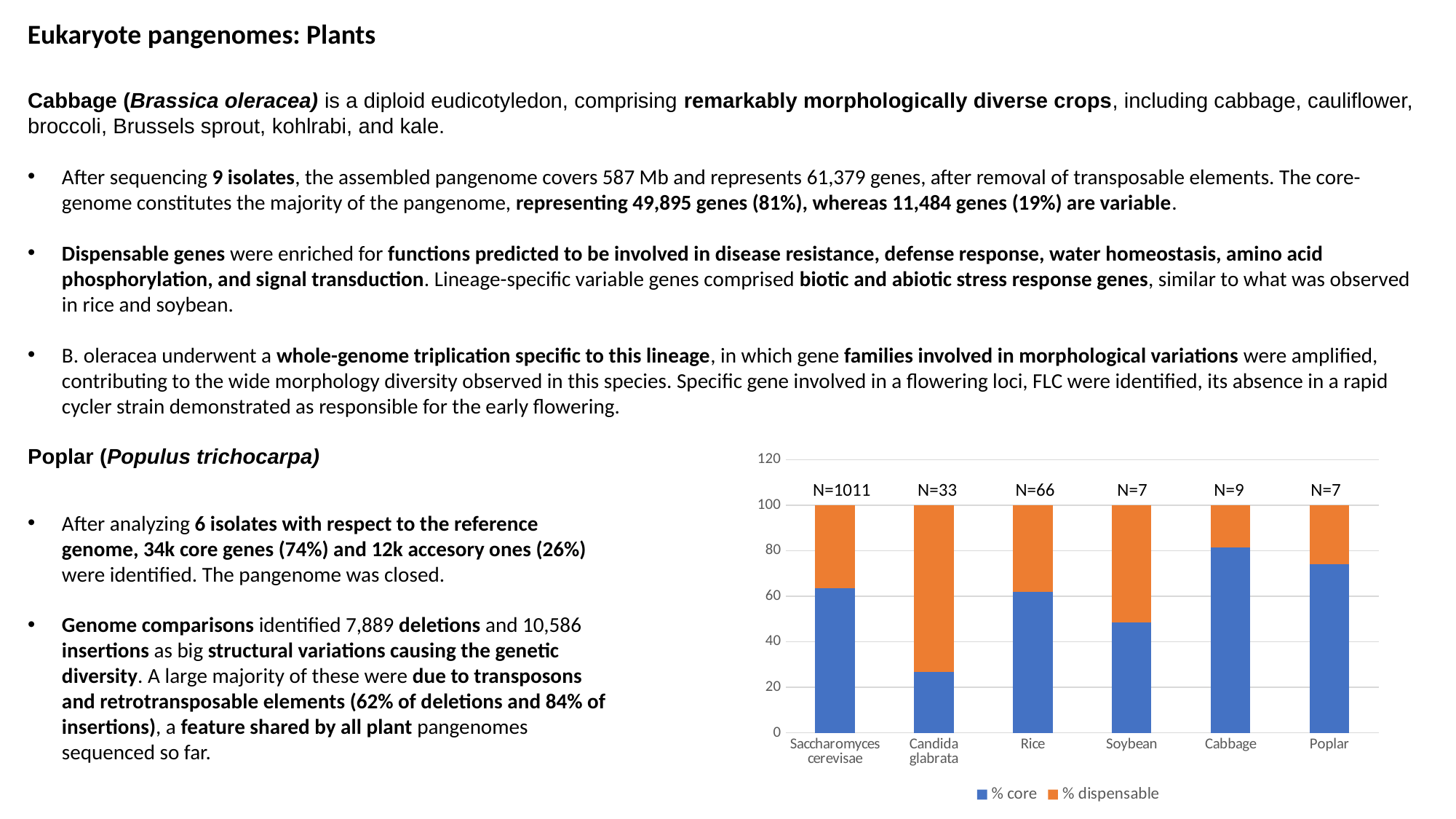

Eukaryote pangenomes: Plants
Cabbage (Brassica oleracea) is a diploid eudicotyledon, comprising remarkably morphologically diverse crops, including cabbage, cauliflower, broccoli, Brussels sprout, kohlrabi, and kale.

After sequencing 9 isolates, the assembled pangenome covers 587 Mb and represents 61,379 genes, after removal of transposable elements. The core-genome constitutes the majority of the pangenome, representing 49,895 genes (81%), whereas 11,484 genes (19%) are variable.

Dispensable genes were enriched for functions predicted to be involved in disease resistance, defense response, water homeostasis, amino acid phosphorylation, and signal transduction. Lineage-specific variable genes comprised biotic and abiotic stress response genes, similar to what was observed in rice and soybean.

B. oleracea underwent a whole-genome triplication specific to this lineage, in which gene families involved in morphological variations were amplified, contributing to the wide morphology diversity observed in this species. Specific gene involved in a flowering loci, FLC were identified, its absence in a rapid cycler strain demonstrated as responsible for the early flowering.

Poplar (Populus trichocarpa)

### Chart

| Category | % core | % dispensable |
|---|---|---|
| Saccharomyces cerevisae | 63.3658286300667 | 36.6341713699333 |
| Candida glabrata | 26.65335108743897 | 73.34664891256104 |
| Rice | 61.93518083607328 | 38.06481916392673 |
| Soybean | 48.605280974949224 | 51.39471902505078 |
| Cabbage | 81.29001775851675 | 18.709982241483246 |
| Poplar | 73.91304347826086 | 26.08695652173913 |
N=1011
N=33              N=66               N=7                N=9                N=7
After analyzing 6 isolates with respect to the reference genome, 34k core genes (74%) and 12k accesory ones (26%) were identified. The pangenome was closed.

Genome comparisons identified 7,889 deletions and 10,586 insertions as big structural variations causing the genetic diversity. A large majority of these were due to transposons and retrotransposable elements (62% of deletions and 84% of insertions), a feature shared by all plant pangenomes sequenced so far.